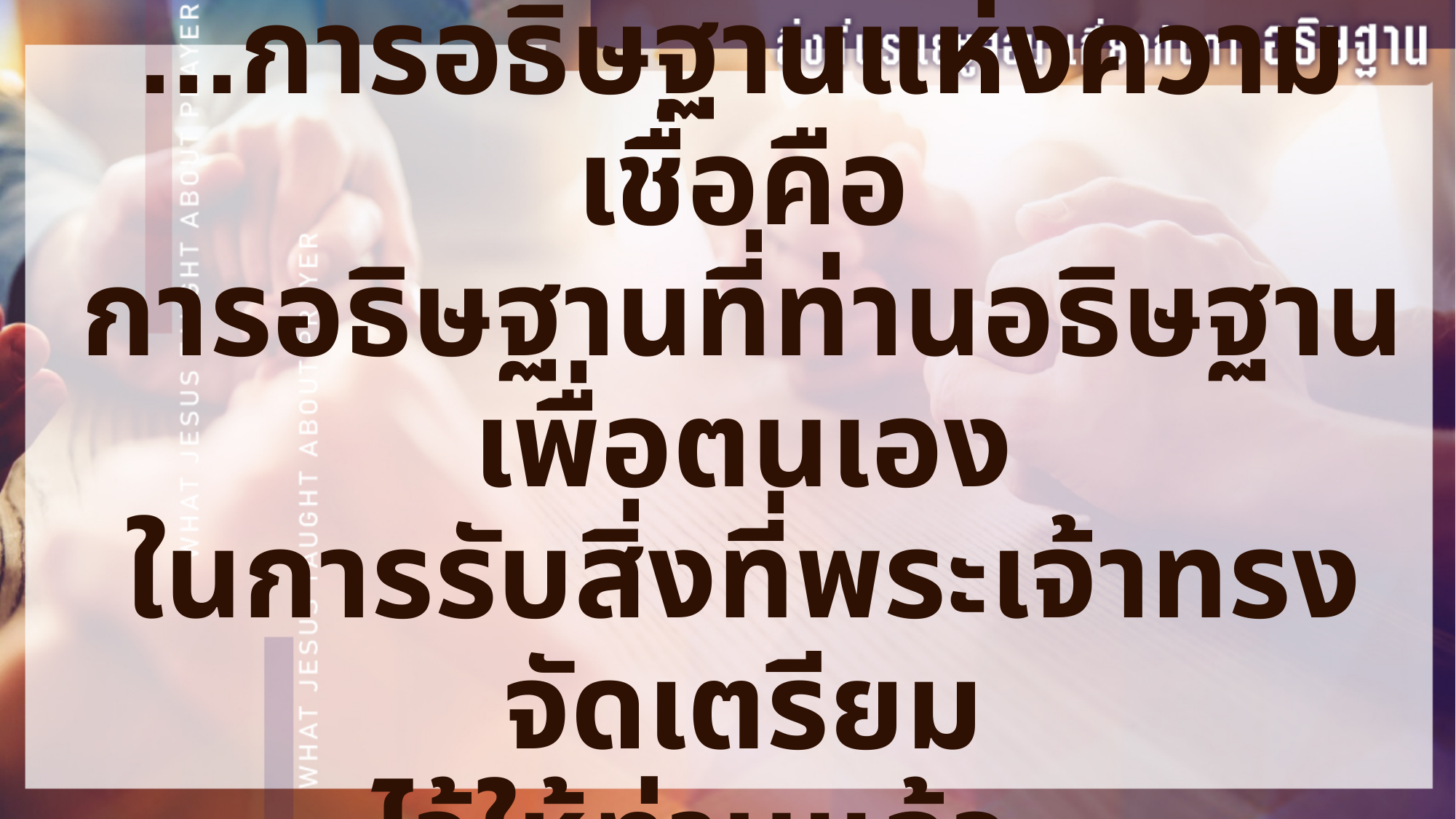

...การอธิษฐานแห่งความเชื่อคือ
การอธิษฐานที่ท่านอธิษฐานเพื่อตนเอง
ในการรับสิ่งที่พระเจ้าทรงจัดเตรียม
ไว้ให้ท่านแล้ว...